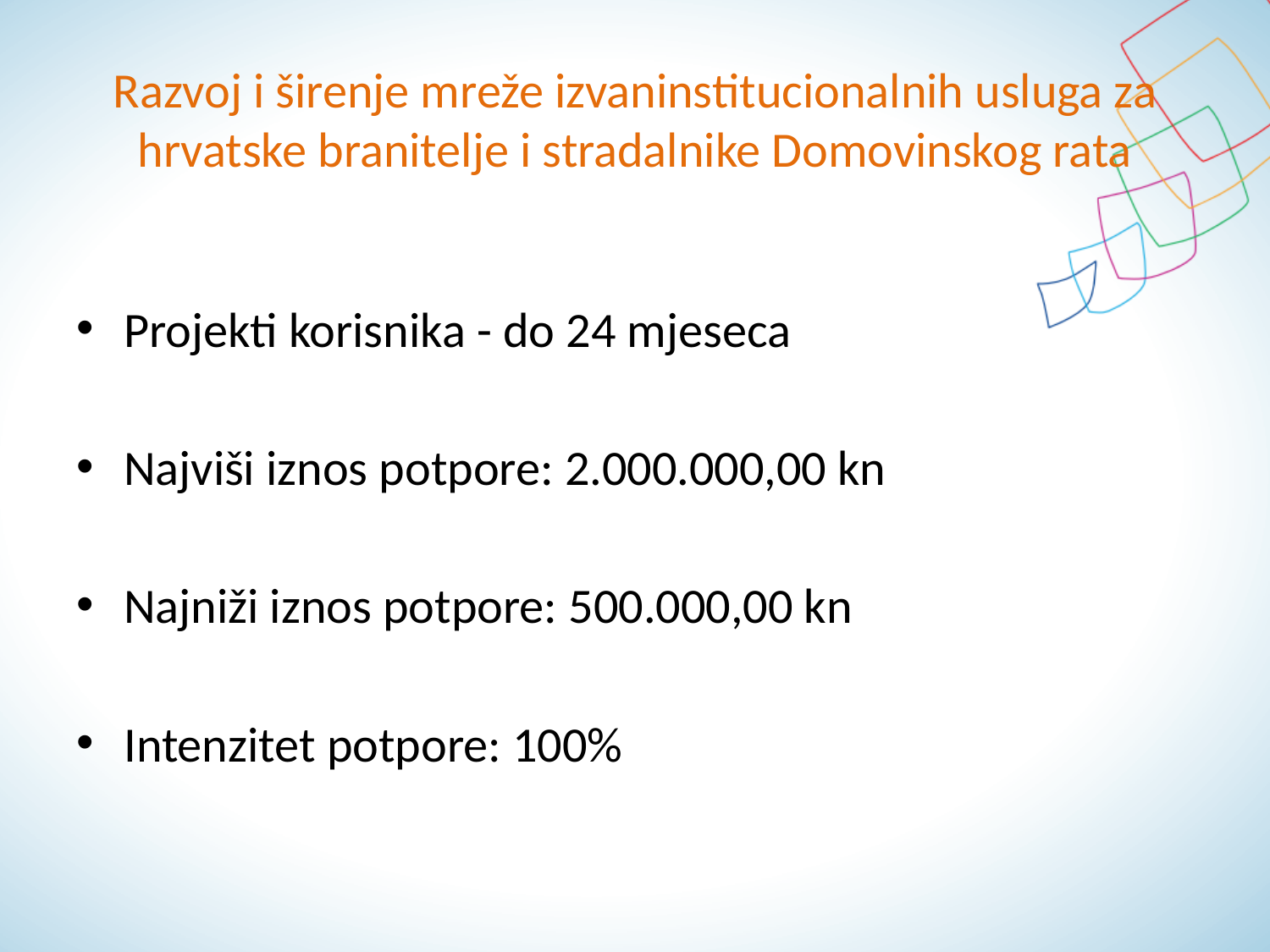

# Razvoj i širenje mreže izvaninstitucionalnih usluga za hrvatske branitelje i stradalnike Domovinskog rata

Projekti korisnika - do 24 mjeseca

Najviši iznos potpore: 2.000.000,00 kn

Najniži iznos potpore: 500.000,00 kn

Intenzitet potpore: 100%